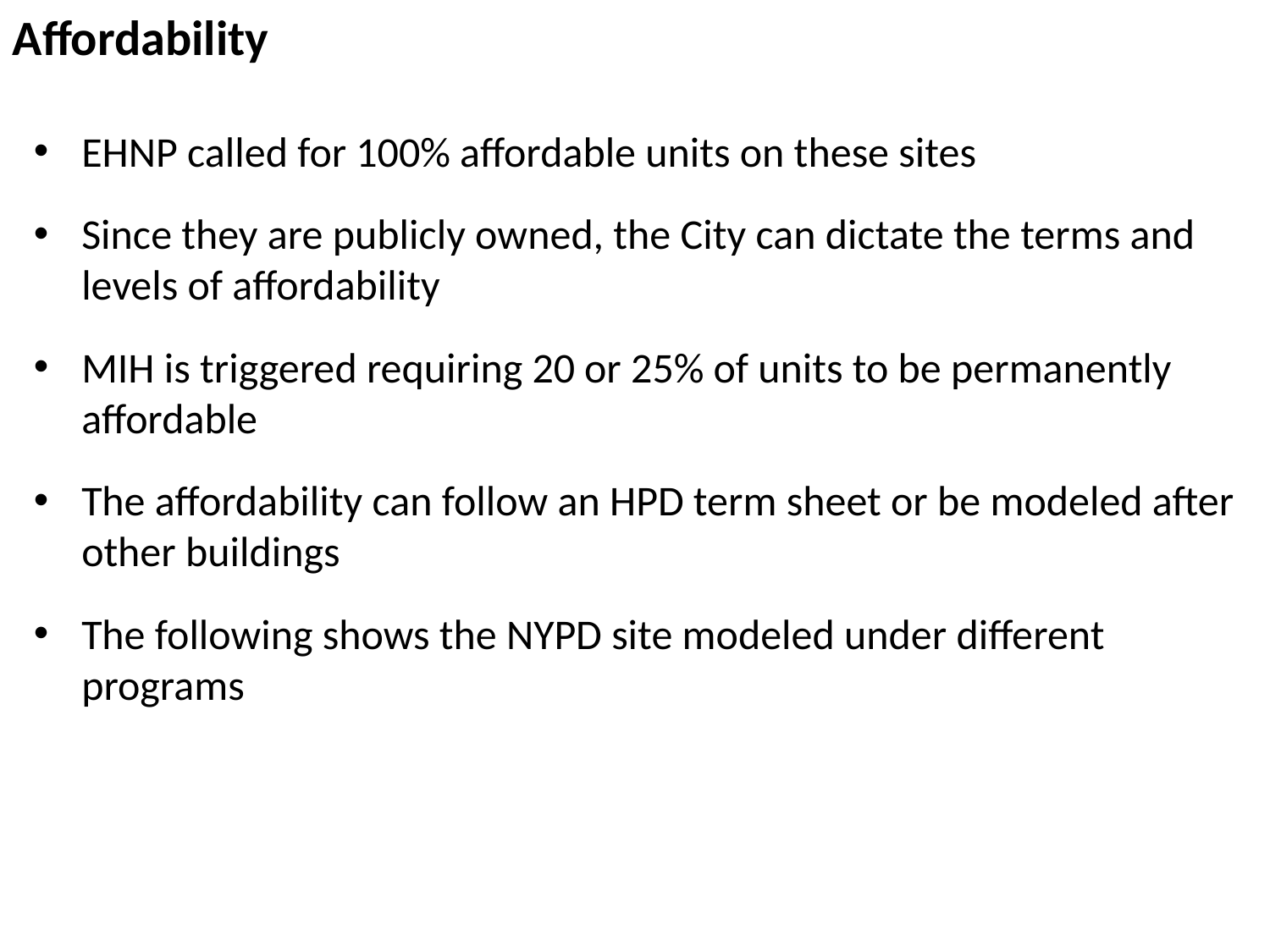

Affordability
EHNP called for 100% affordable units on these sites
Since they are publicly owned, the City can dictate the terms and levels of affordability
MIH is triggered requiring 20 or 25% of units to be permanently affordable
The affordability can follow an HPD term sheet or be modeled after other buildings
The following shows the NYPD site modeled under different programs